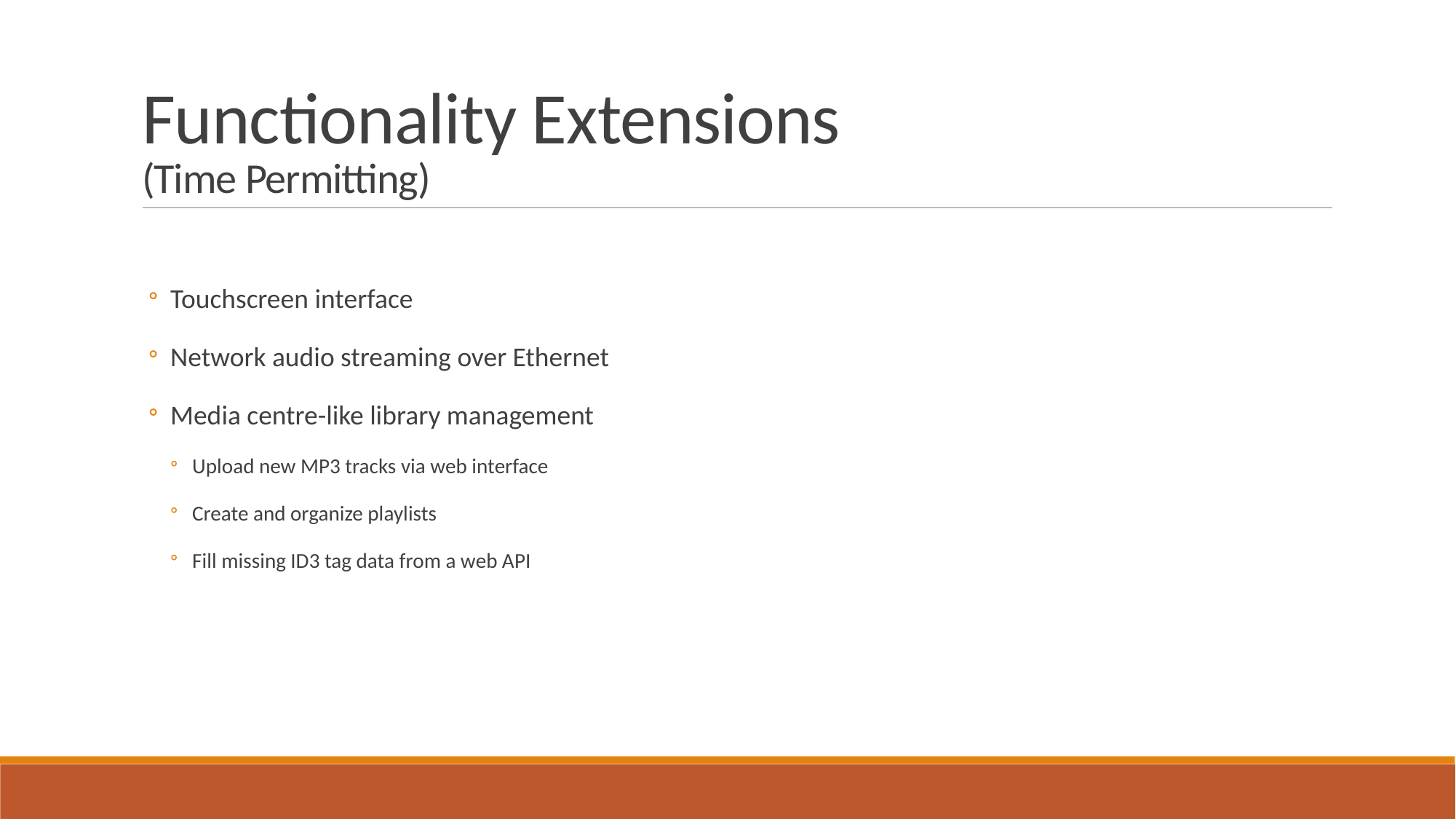

# Functionality Extensions (Time Permitting)
Touchscreen interface
Network audio streaming over Ethernet
Media centre-like library management
Upload new MP3 tracks via web interface
Create and organize playlists
Fill missing ID3 tag data from a web API